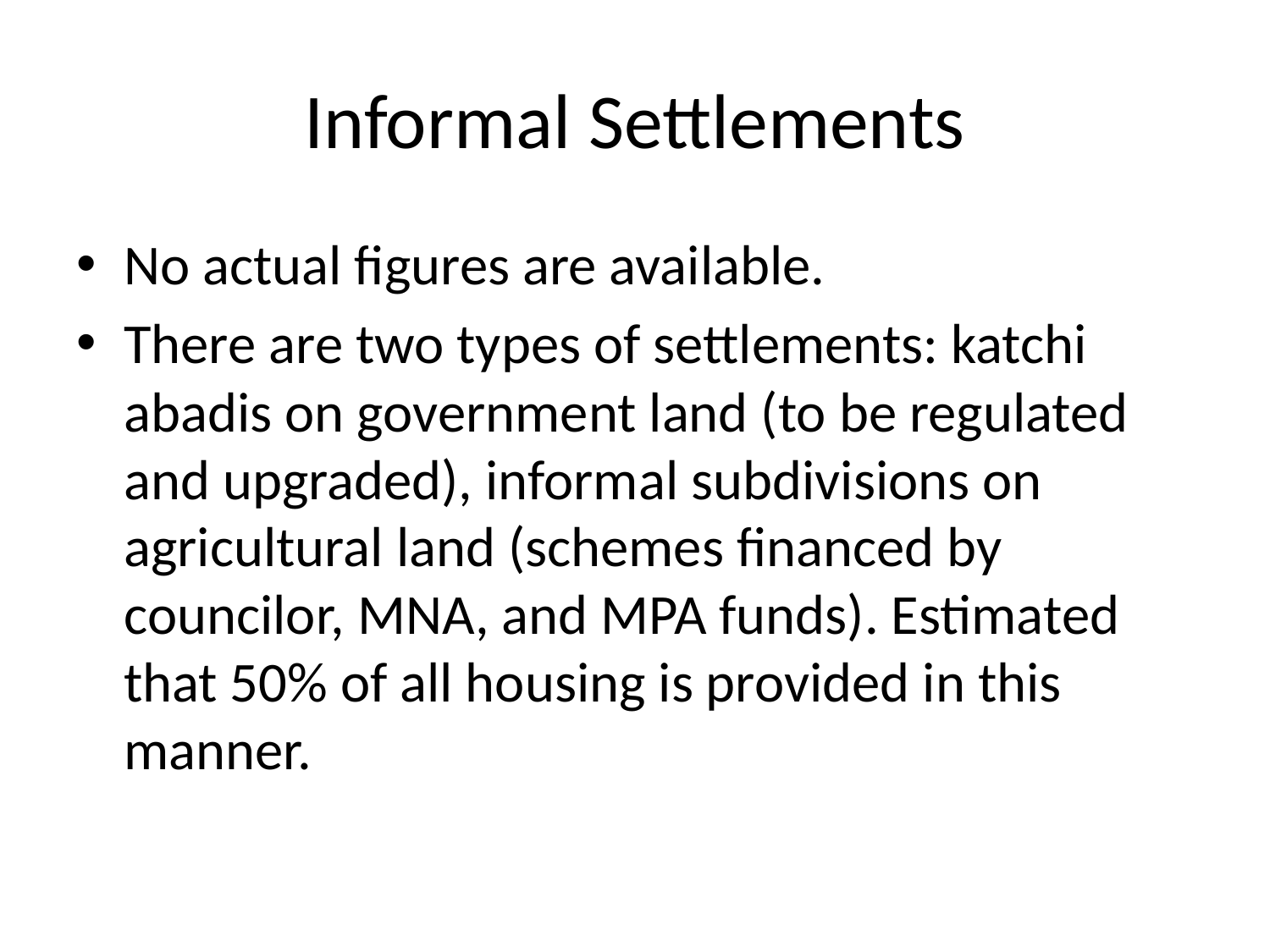

# Informal Settlements
No actual figures are available.
There are two types of settlements: katchi abadis on government land (to be regulated and upgraded), informal subdivisions on agricultural land (schemes financed by councilor, MNA, and MPA funds). Estimated that 50% of all housing is provided in this manner.